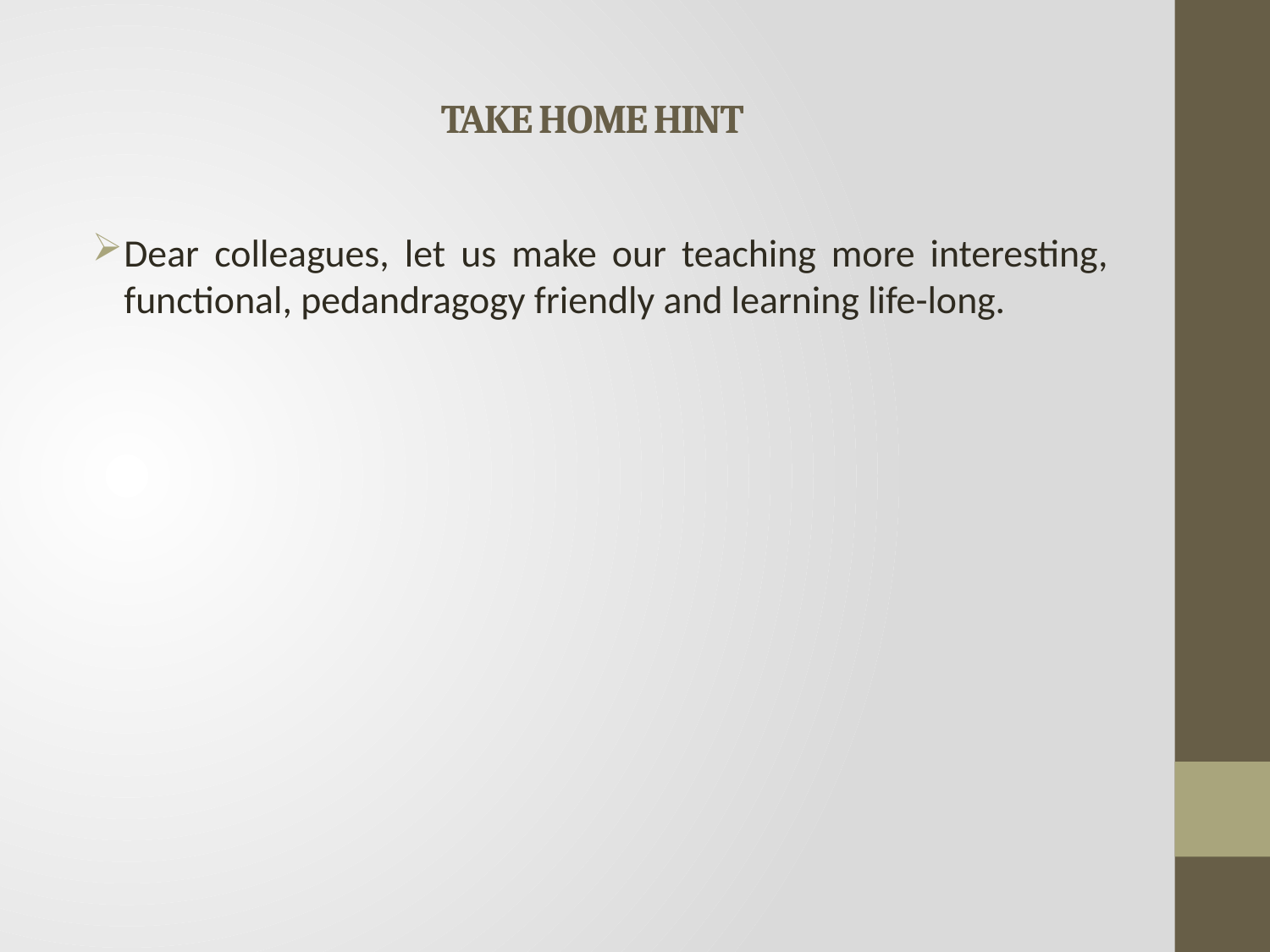

# TAKE HOME HINT
Dear colleagues, let us make our teaching more interesting, functional, pedandragogy friendly and learning life-long.